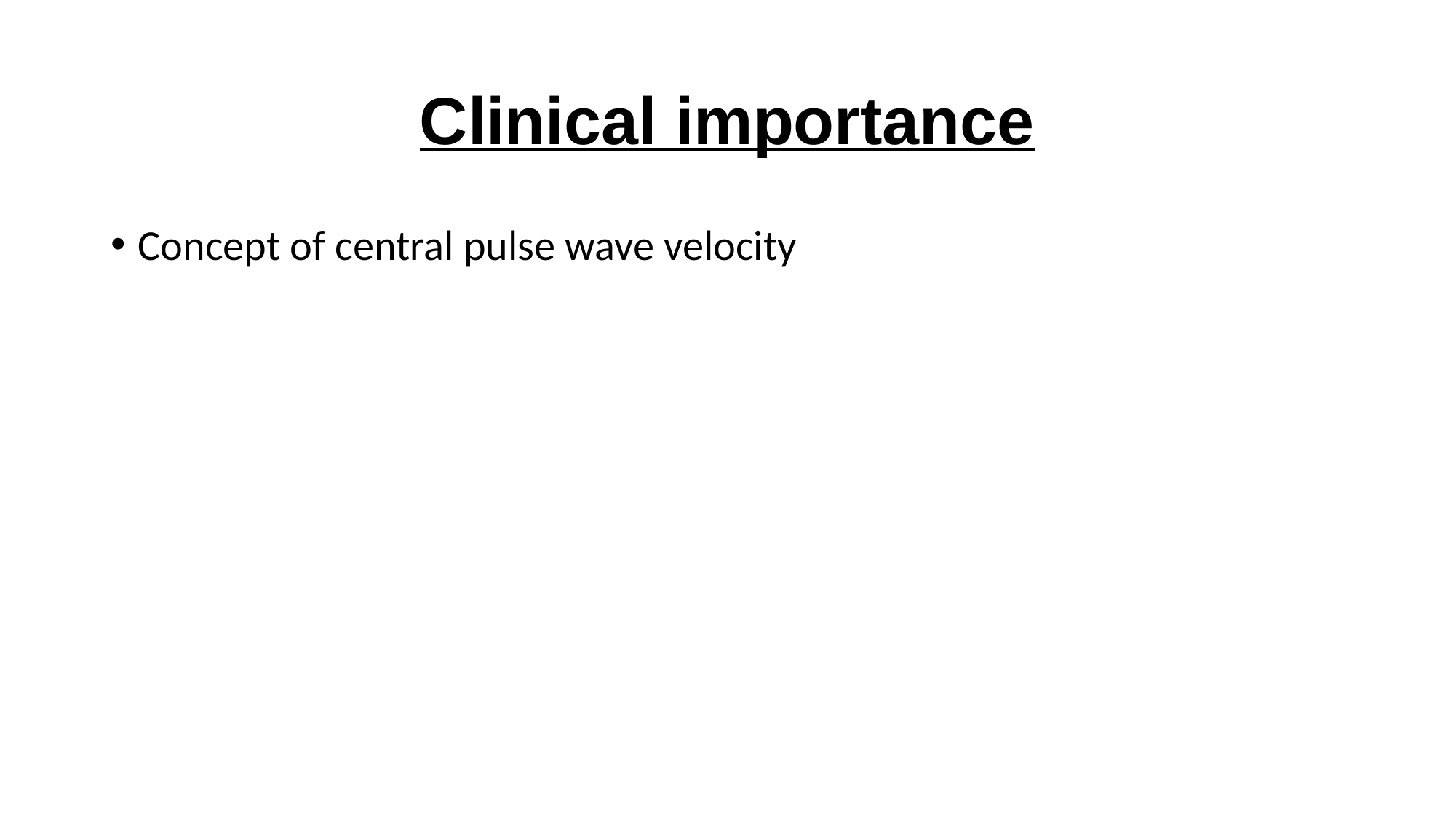

# Clinical importance
Concept of central pulse wave velocity